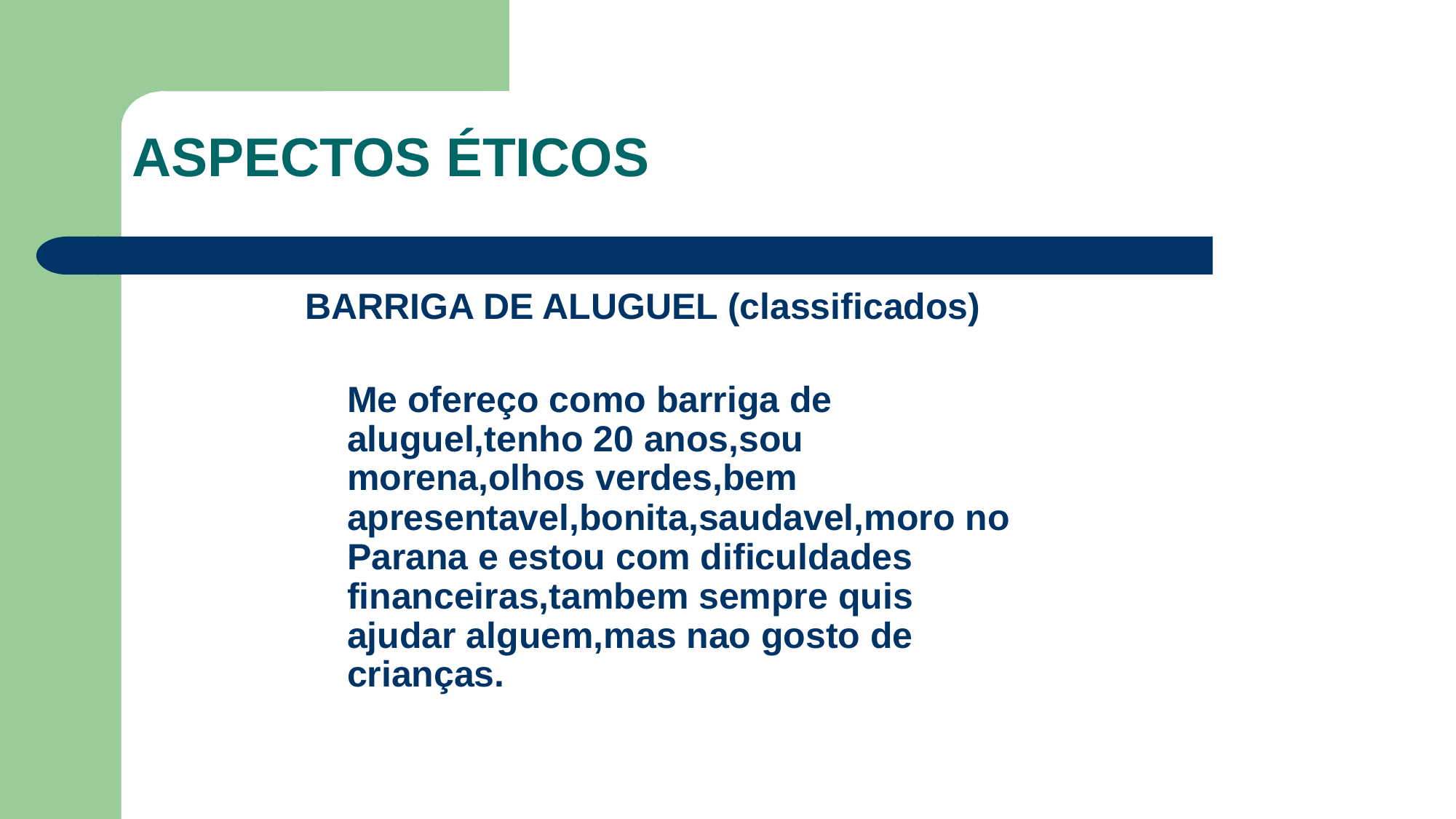

ASPECTOS ÉTICOS
BARRIGA DE ALUGUEL (classificados)

	Me ofereço como barriga de aluguel,tenho 20 anos,sou morena,olhos verdes,bem apresentavel,bonita,saudavel,moro no Parana e estou com dificuldades financeiras,tambem sempre quis ajudar alguem,mas nao gosto de crianças.